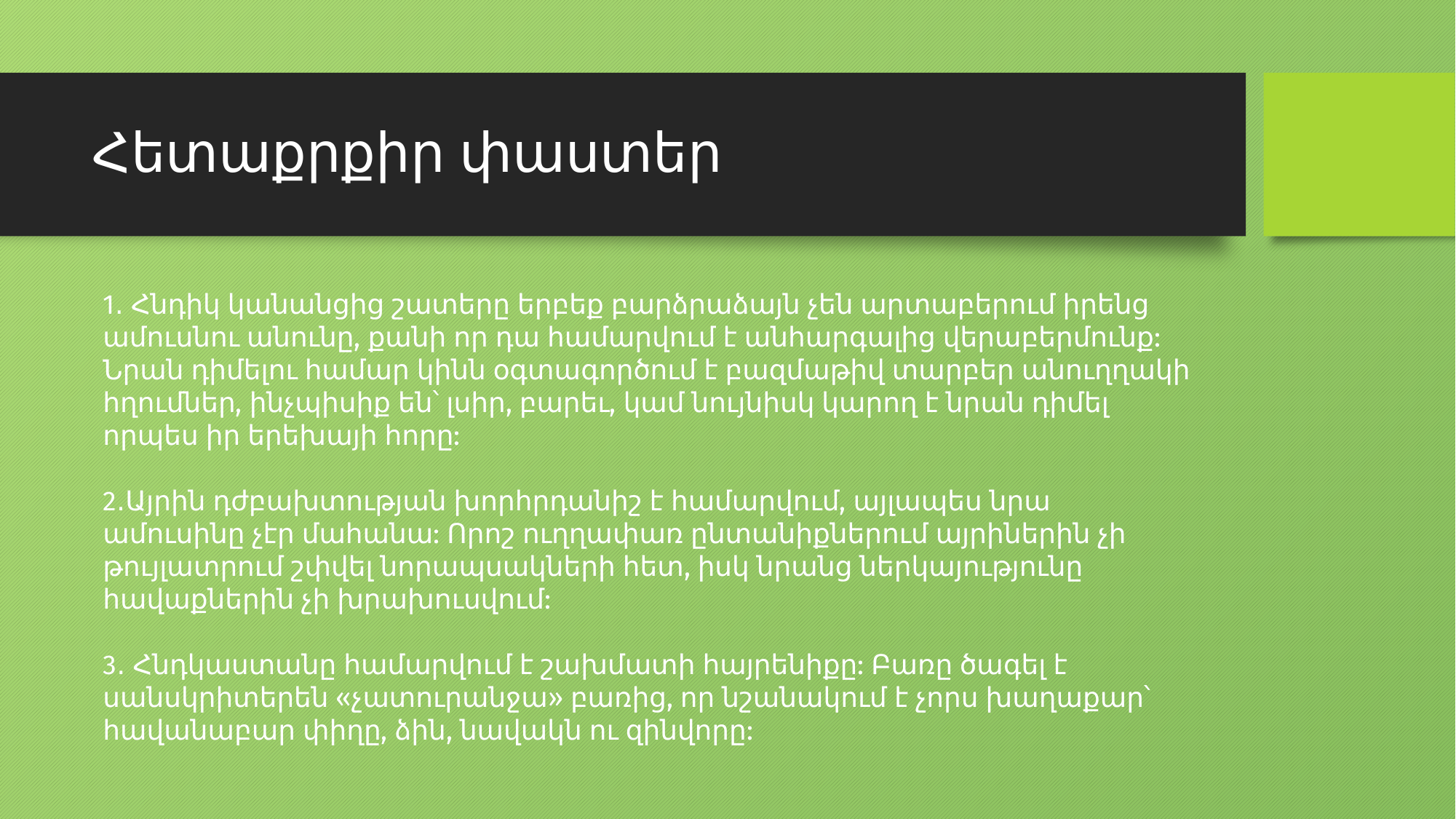

# Հետաքրքիր փաստեր
1․ Հնդիկ կանանցից շատերը երբեք բարձրաձայն չեն արտաբերում իրենց ամուսնու անունը, քանի որ դա համարվում է անհարգալից վերաբերմունք: Նրան դիմելու համար կինն օգտագործում է բազմաթիվ տարբեր անուղղակի հղումներ, ինչպիսիք են՝ լսիր, բարեւ, կամ նույնիսկ կարող է նրան դիմել որպես իր երեխայի հորը:

2․Այրին դժբախտության խորհրդանիշ է համարվում, այլապես նրա ամուսինը չէր մահանա: Որոշ ուղղափառ ընտանիքներում այրիներին չի թույլատրում շփվել նորապսակների հետ, իսկ նրանց ներկայությունը հավաքներին չի խրախուսվում:

3․ Հնդկաստանը համարվում է շախմատի հայրենիքը: Բառը ծագել է սանսկրիտերեն «չատուրանջա» բառից, որ նշանակում է չորս խաղաքար՝ հավանաբար փիղը, ձին, նավակն ու զինվորը: